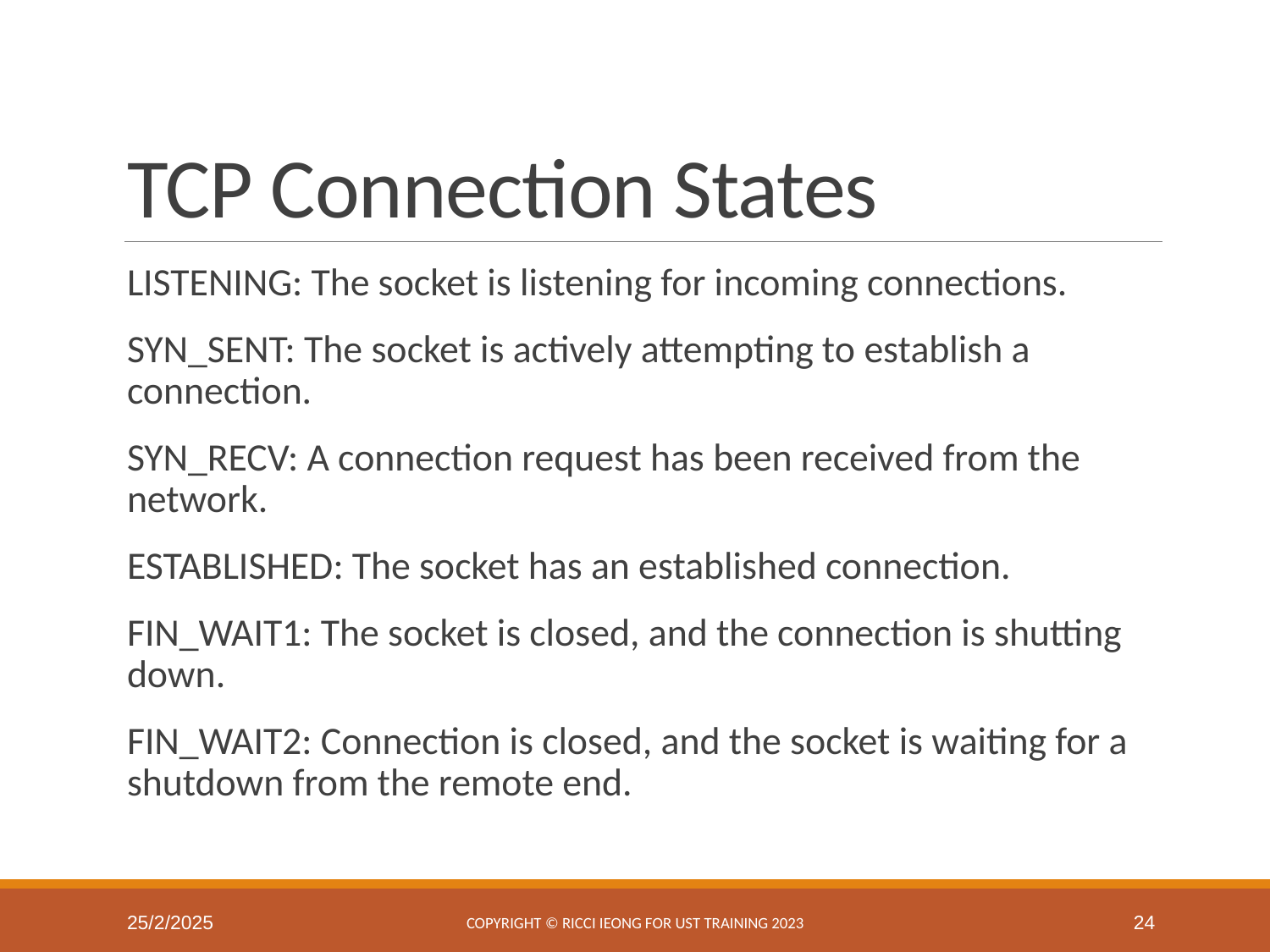

# TCP Connection States
LISTENING: The socket is listening for incoming connections.
SYN_SENT: The socket is actively attempting to establish a connection.
SYN_RECV: A connection request has been received from the network.
ESTABLISHED: The socket has an established connection.
FIN_WAIT1: The socket is closed, and the connection is shutting down.
FIN_WAIT2: Connection is closed, and the socket is waiting for a shutdown from the remote end.
25/2/2025
Copyright © Ricci IEONG for UST training 2023
24